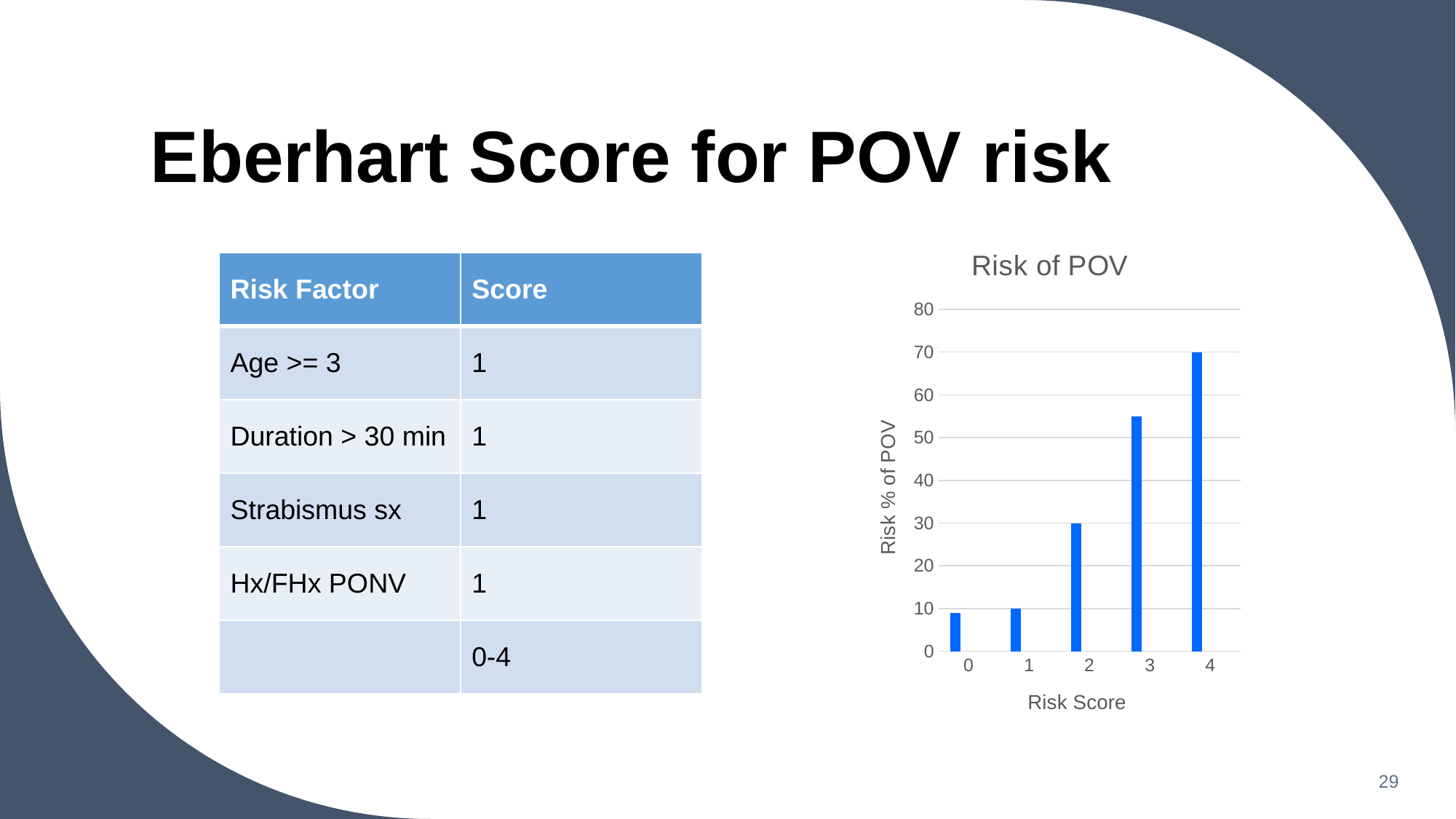

# Eberhart Score for POV risk

### Chart: Risk of POV

| Category | Risk score total | Column1 | Series 3 |
|---|---|---|---|
| 0 | 9.0 | None | None |
| 1 | 10.0 | None | None |
| 2 | 30.0 | None | None |
| 3 | 55.0 | None | None |
| 4 | 70.0 | None | None |
| Risk Factor | Score |
| --- | --- |
| Age >= 3 | 1 |
| Duration > 30 min | 1 |
| Strabismus sx | 1 |
| Hx/FHx PONV | 1 |
|  | 0-4 |
29